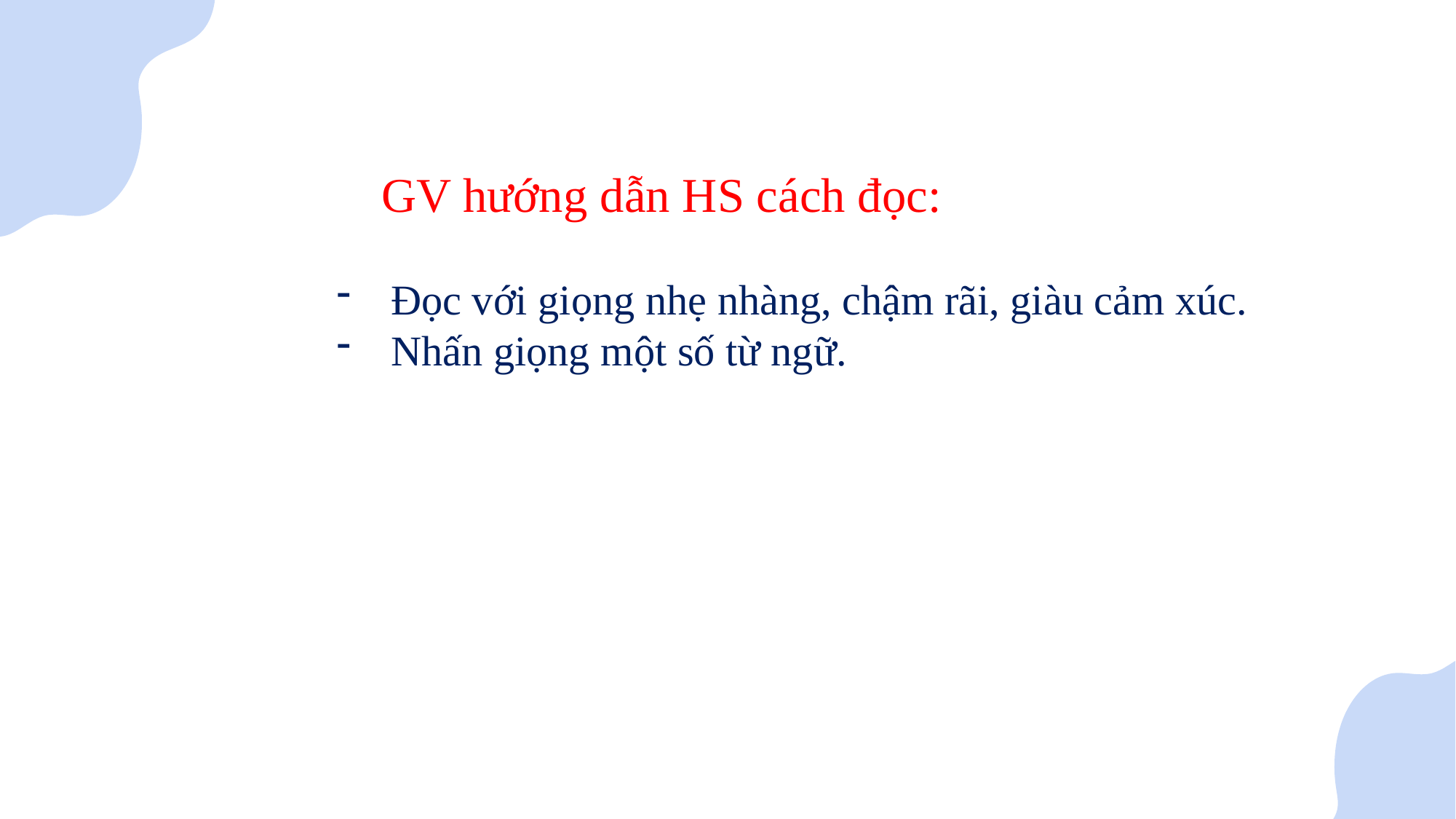

GV hướng dẫn HS cách đọc:
Đọc với giọng nhẹ nhàng, chậm rãi, giàu cảm xúc.
Nhấn giọng một số từ ngữ.